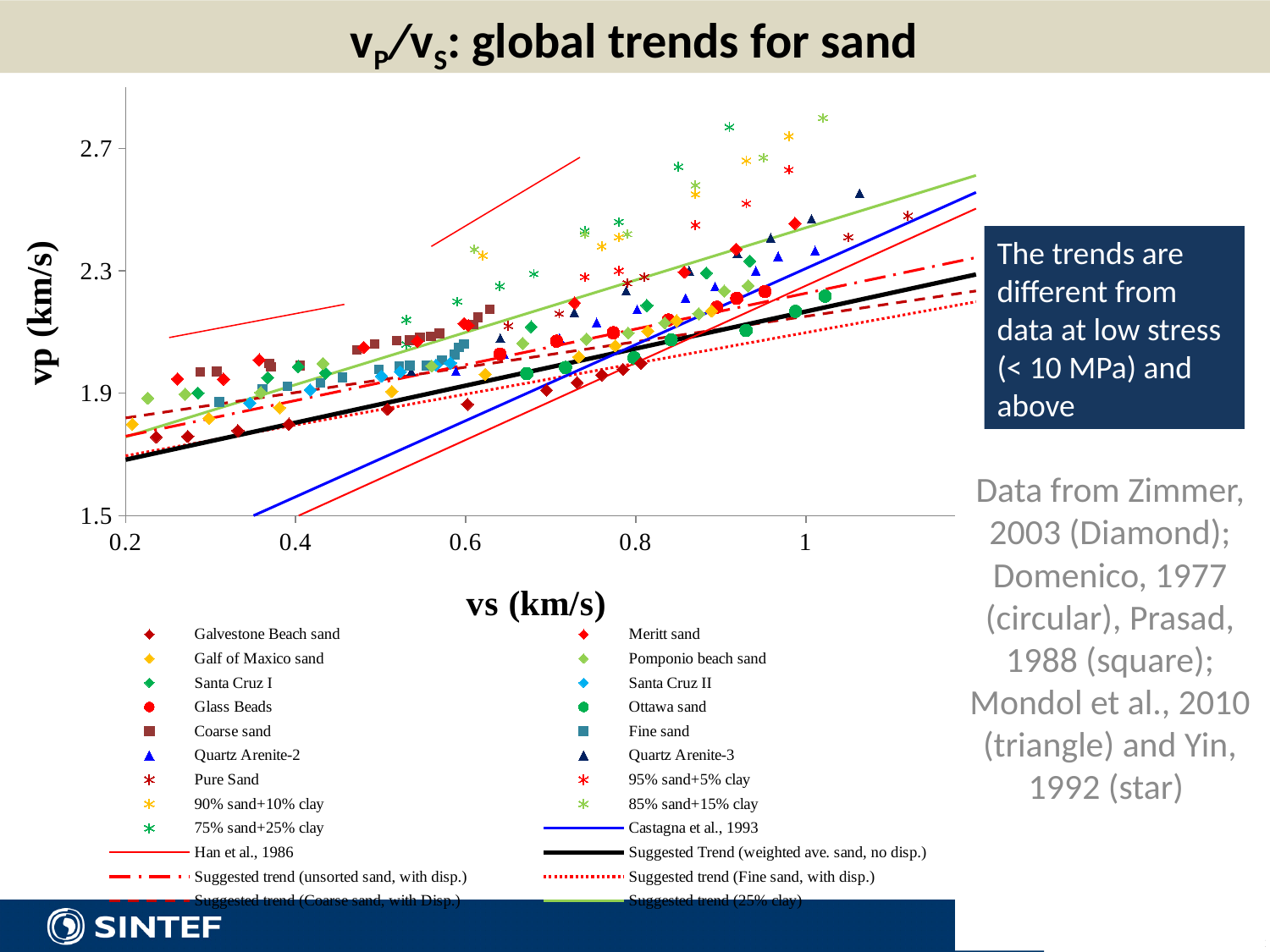

vP/vS: global trends for sand

### Chart

| Category |  |  |  |  |  |  |  |  |  |  |  |  |  |  |  |  |  |  |  |  |  |  |  |  |
|---|---|---|---|---|---|---|---|---|---|---|---|---|---|---|---|---|---|---|---|---|---|---|---|---|
The trends are different from data at low stress (< 10 MPa) and above
Data from Zimmer, 2003 (Diamond); Domenico, 1977 (circular), Prasad, 1988 (square); Mondol et al., 2010 (triangle) and Yin, 1992 (star)